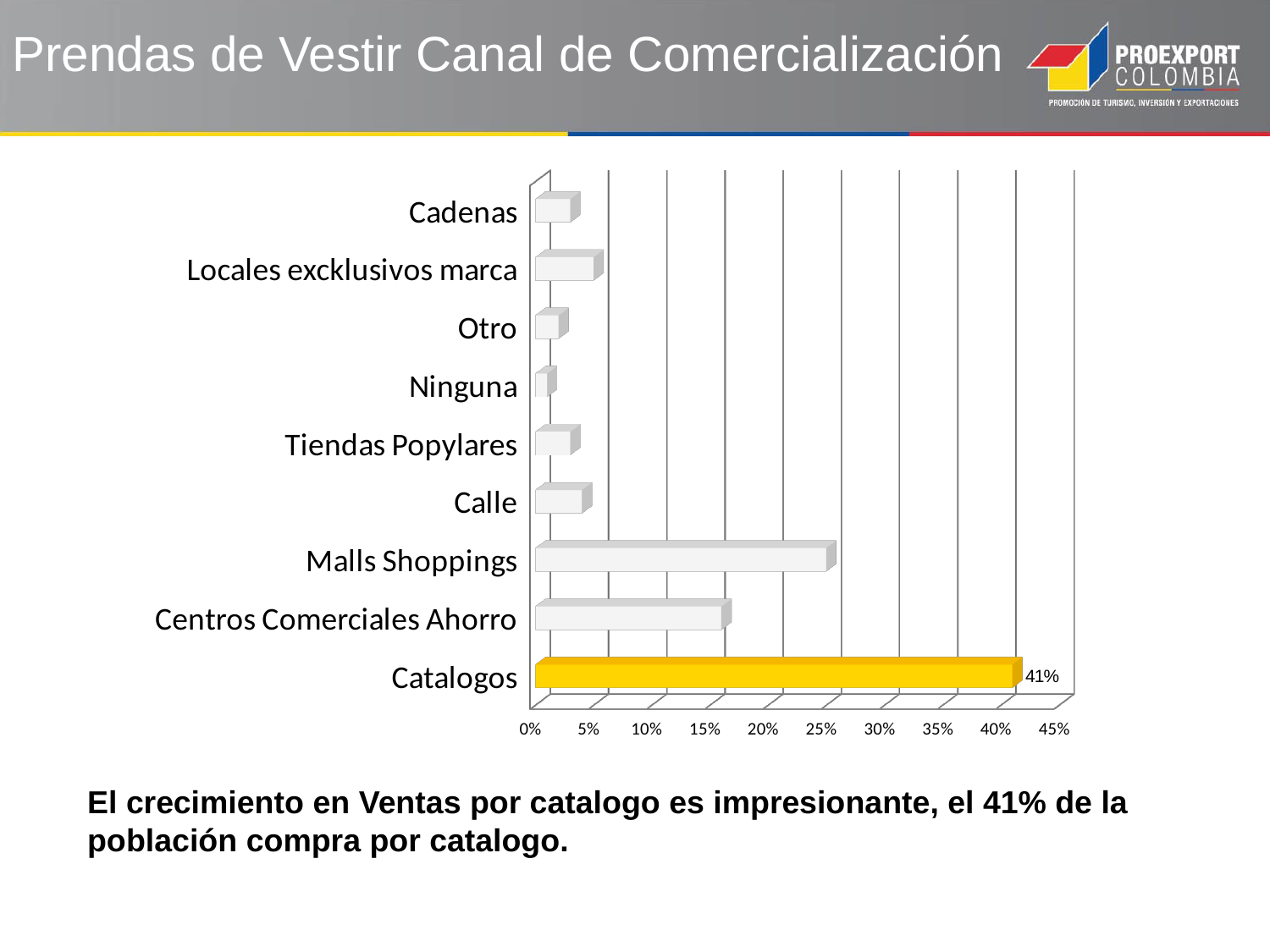

Prendas de Vestir Canal de Comercialización

[unsupported chart]

El crecimiento en Ventas por catalogo es impresionante, el 41% de la población compra por catalogo.